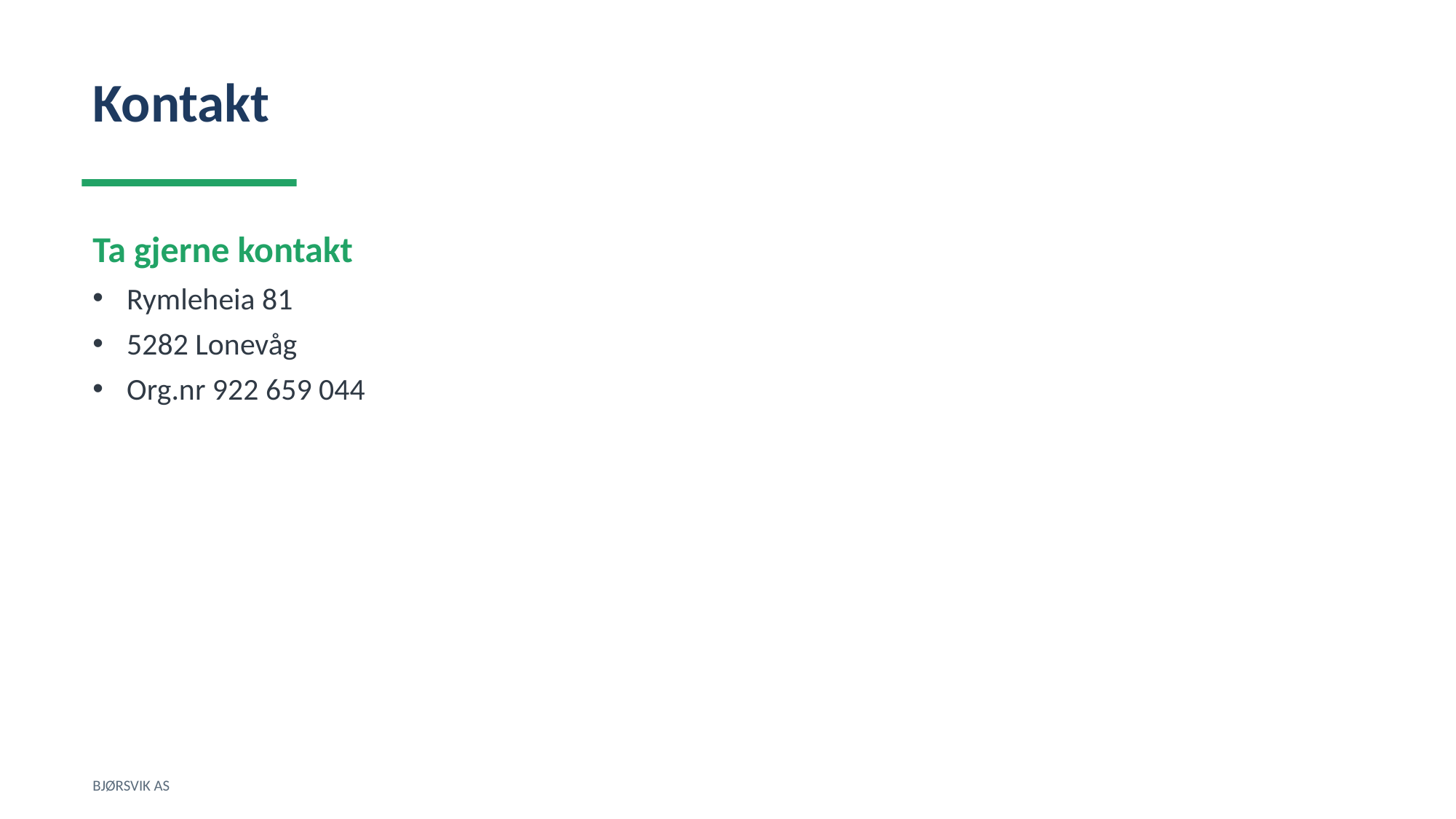

Kontakt

Ta gjerne kontakt
Rymleheia 81
5282 Lonevåg
Org.nr 922 659 044
BJØRSVIK AS